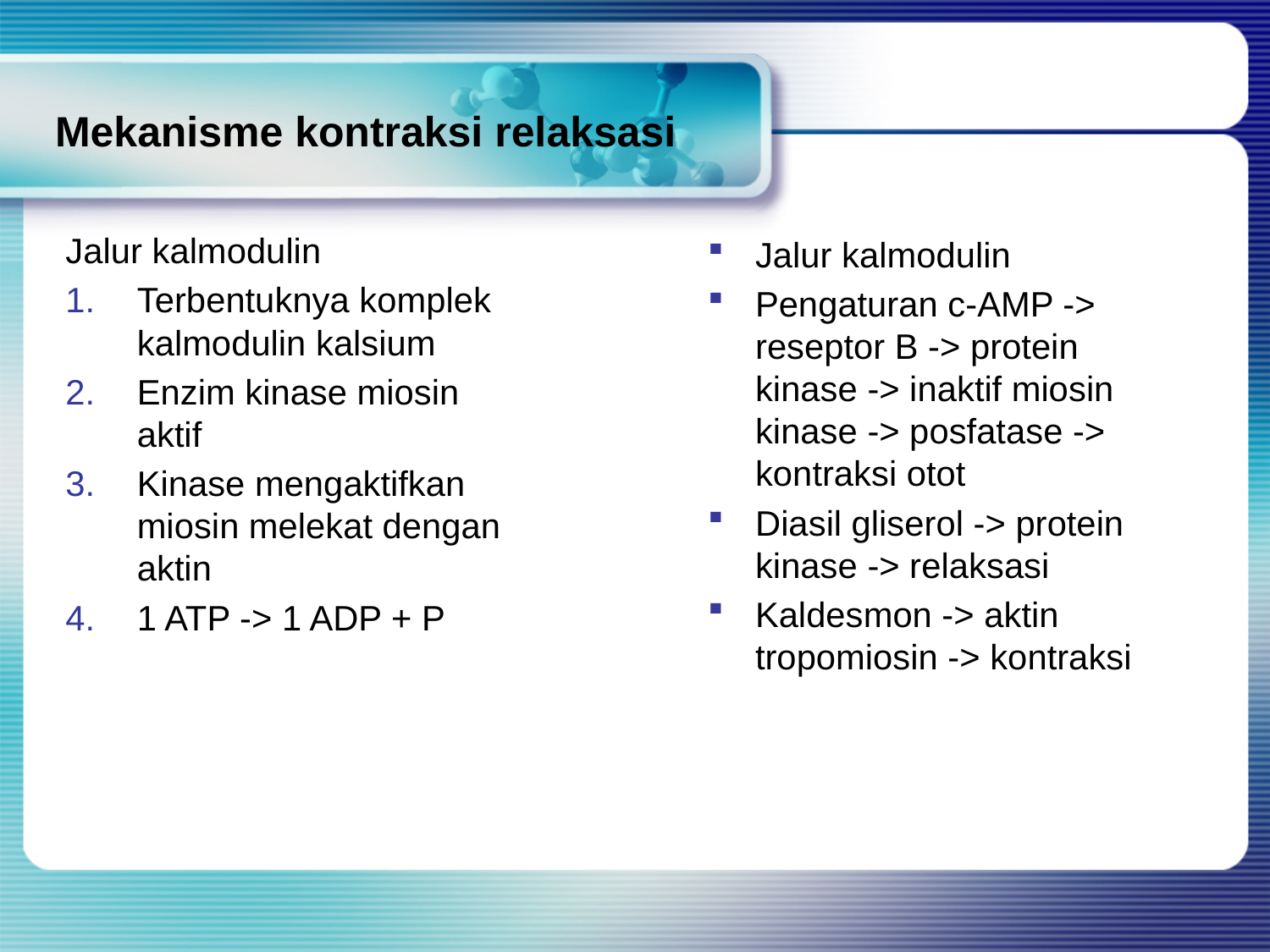

# Mekanisme kontraksi relaksasi
Jalur kalmodulin
Terbentuknya komplek kalmodulin kalsium
Enzim kinase miosin aktif
Kinase mengaktifkan miosin melekat dengan aktin
1 ATP -> 1 ADP + P

Jalur kalmodulin
Pengaturan c-AMP -> reseptor B -> protein kinase -> inaktif miosin kinase -> posfatase -> kontraksi otot
Diasil gliserol -> protein kinase -> relaksasi
Kaldesmon -> aktin tropomiosin -> kontraksi